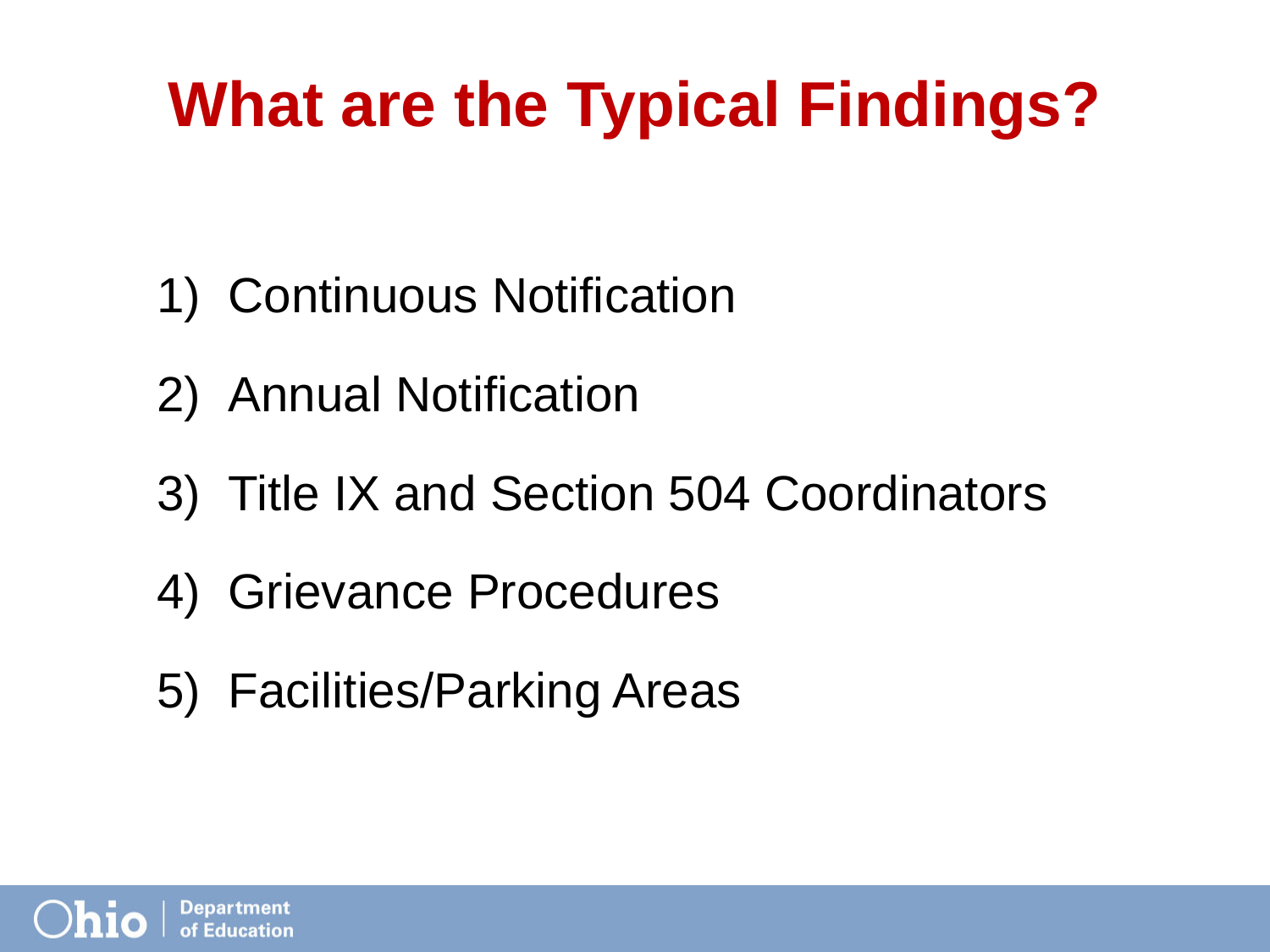

# What are the Typical Findings?

Continuous Notification
Annual Notification
Title IX and Section 504 Coordinators
Grievance Procedures
Facilities/Parking Areas